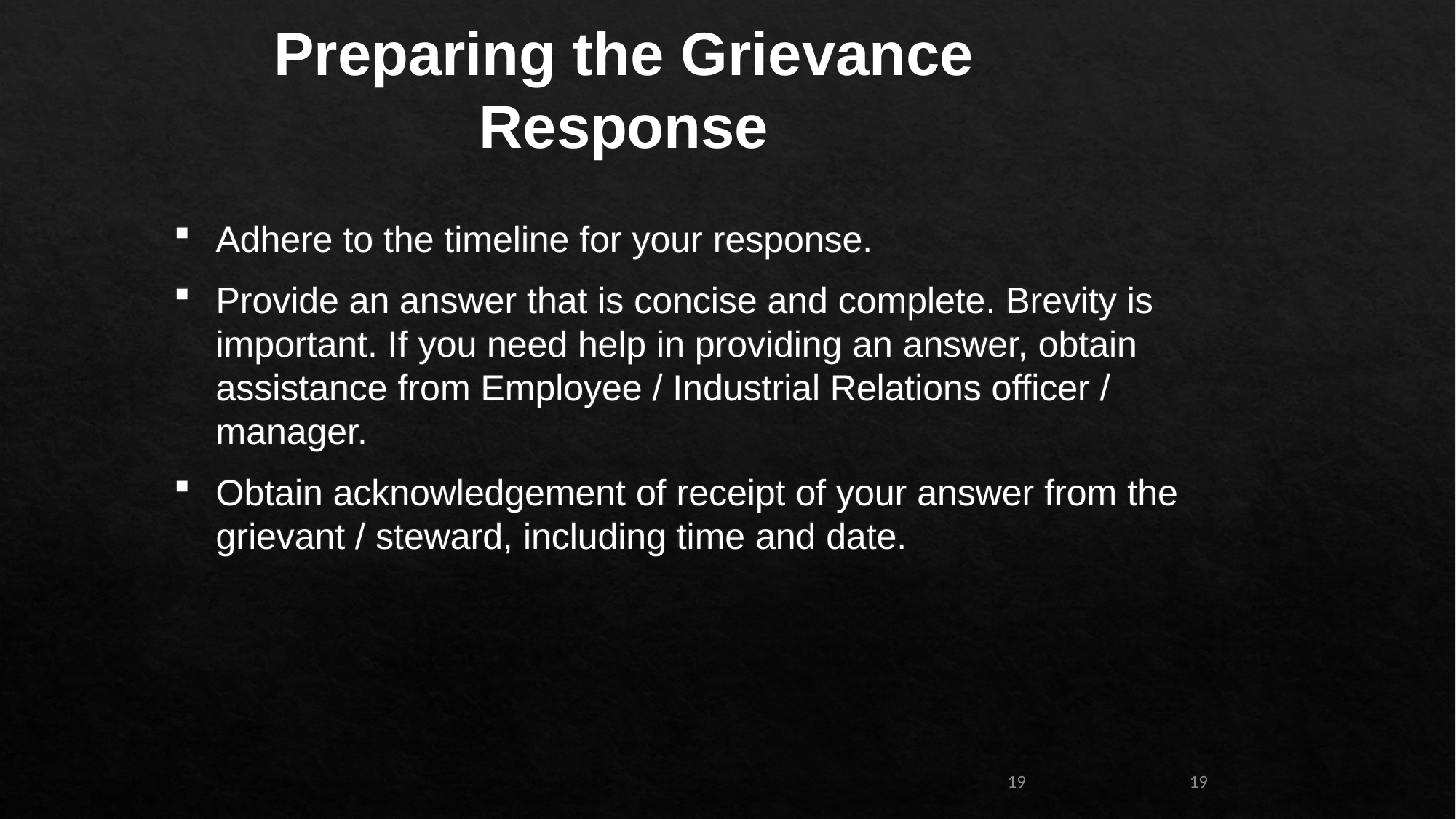

Preparing the Grievance Response
Adhere to the timeline for your response.
Provide an answer that is concise and complete. Brevity is important. If you need help in providing an answer, obtain assistance from Employee / Industrial Relations officer / manager.
Obtain acknowledgement of receipt of your answer from the grievant / steward, including time and date.
19
19